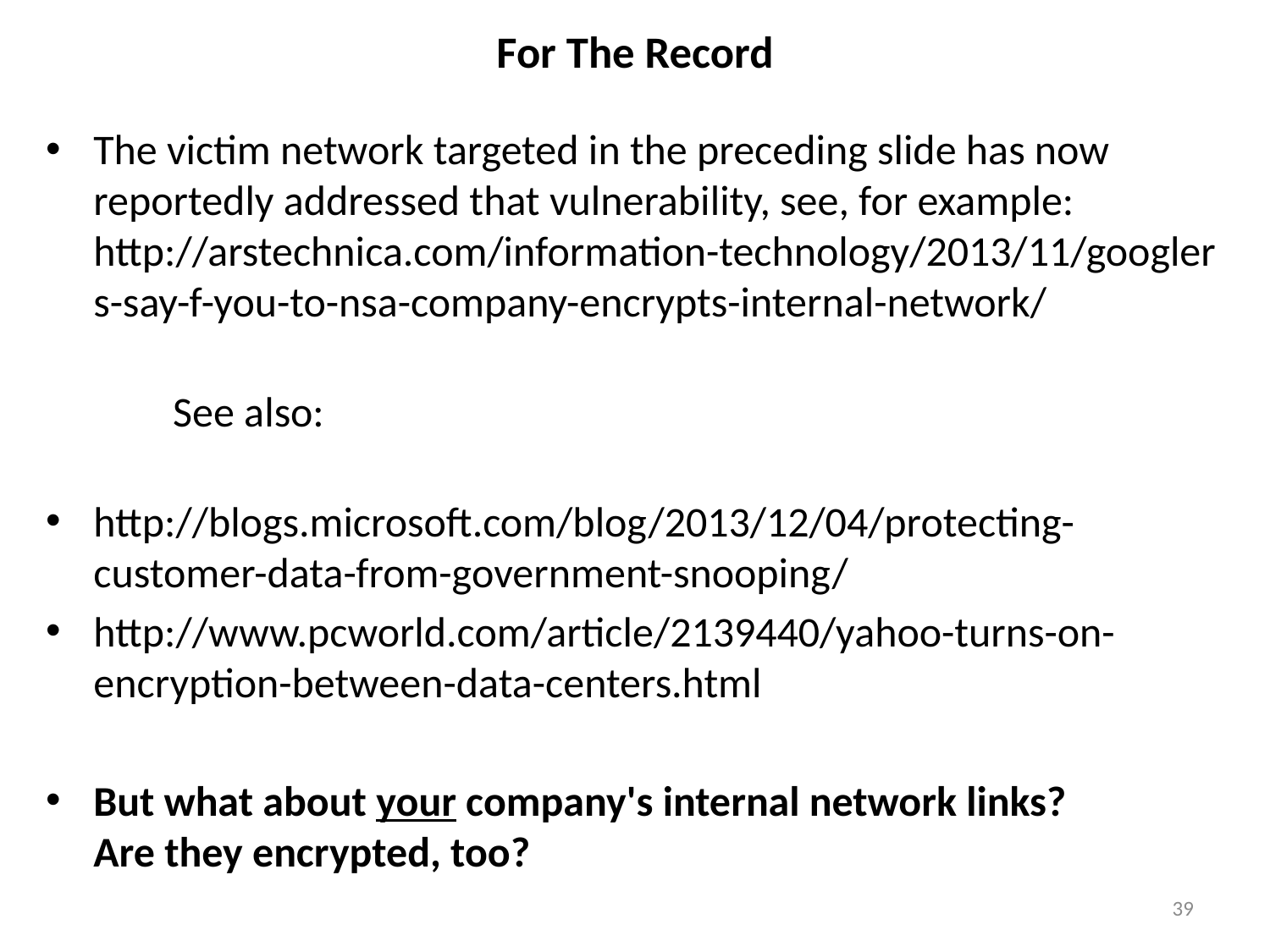

# For The Record
The victim network targeted in the preceding slide has now reportedly addressed that vulnerability, see, for example:
http://arstechnica.com/information-technology/2013/11/googlers-say-f-you-to-nsa-company-encrypts-internal-network/
	See also:
http://blogs.microsoft.com/blog/2013/12/04/protecting-customer-data-from-government-snooping/
http://www.pcworld.com/article/2139440/yahoo-turns-on-encryption-between-data-centers.html

But what about your company's internal network links?
Are they encrypted, too?
39